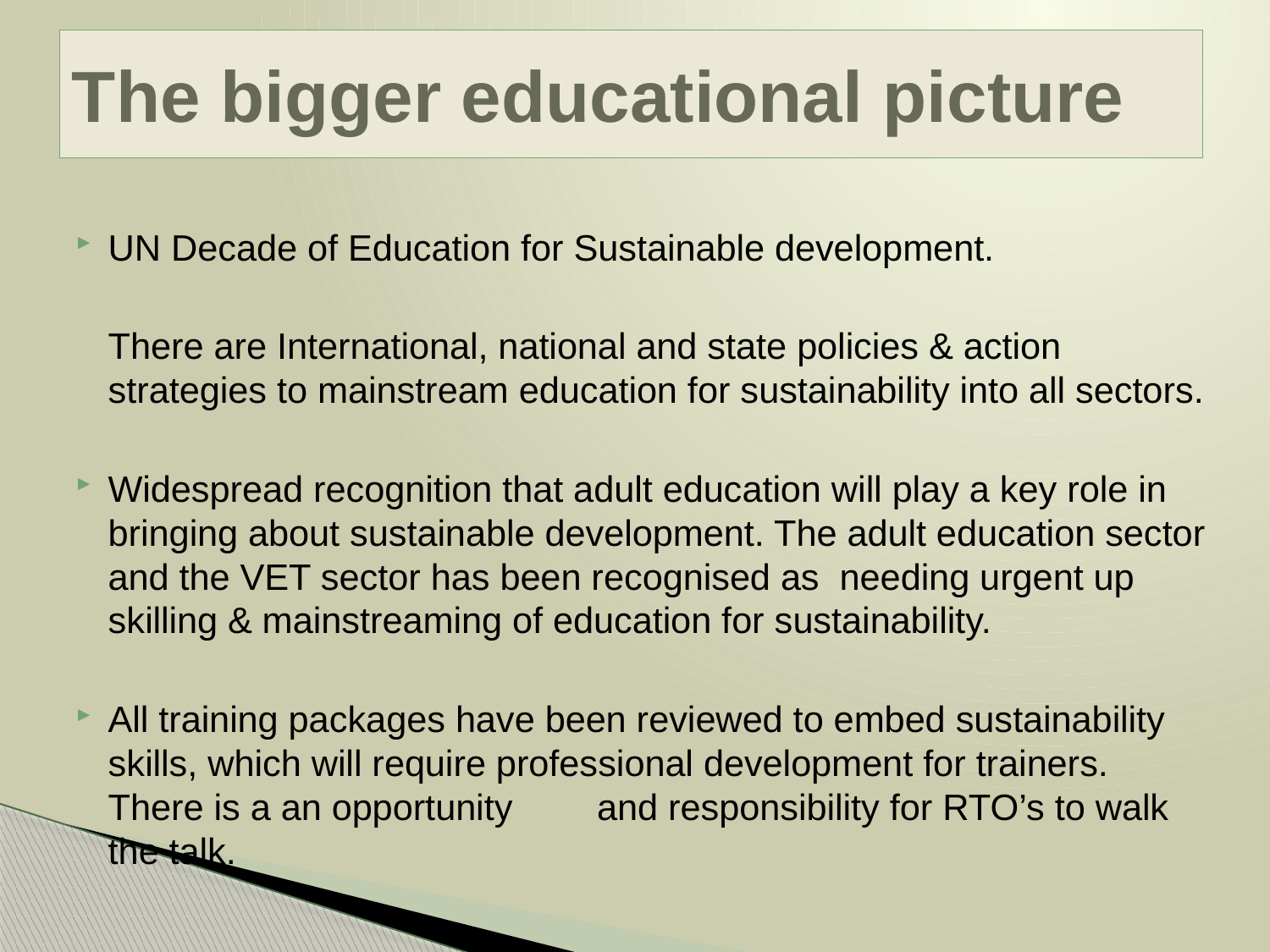

# The bigger educational picture

UN Decade of Education for Sustainable development.

	There are International, national and state policies & action strategies to mainstream education for sustainability into all sectors.

Widespread recognition that adult education will play a key role in bringing about sustainable development. The adult education sector and the VET sector has been recognised as  needing urgent up skilling & mainstreaming of education for sustainability.

All training packages have been reviewed to embed sustainability skills, which will require professional development for trainers. There is a an opportunity     			and responsibility for RTO’s to walk the talk.